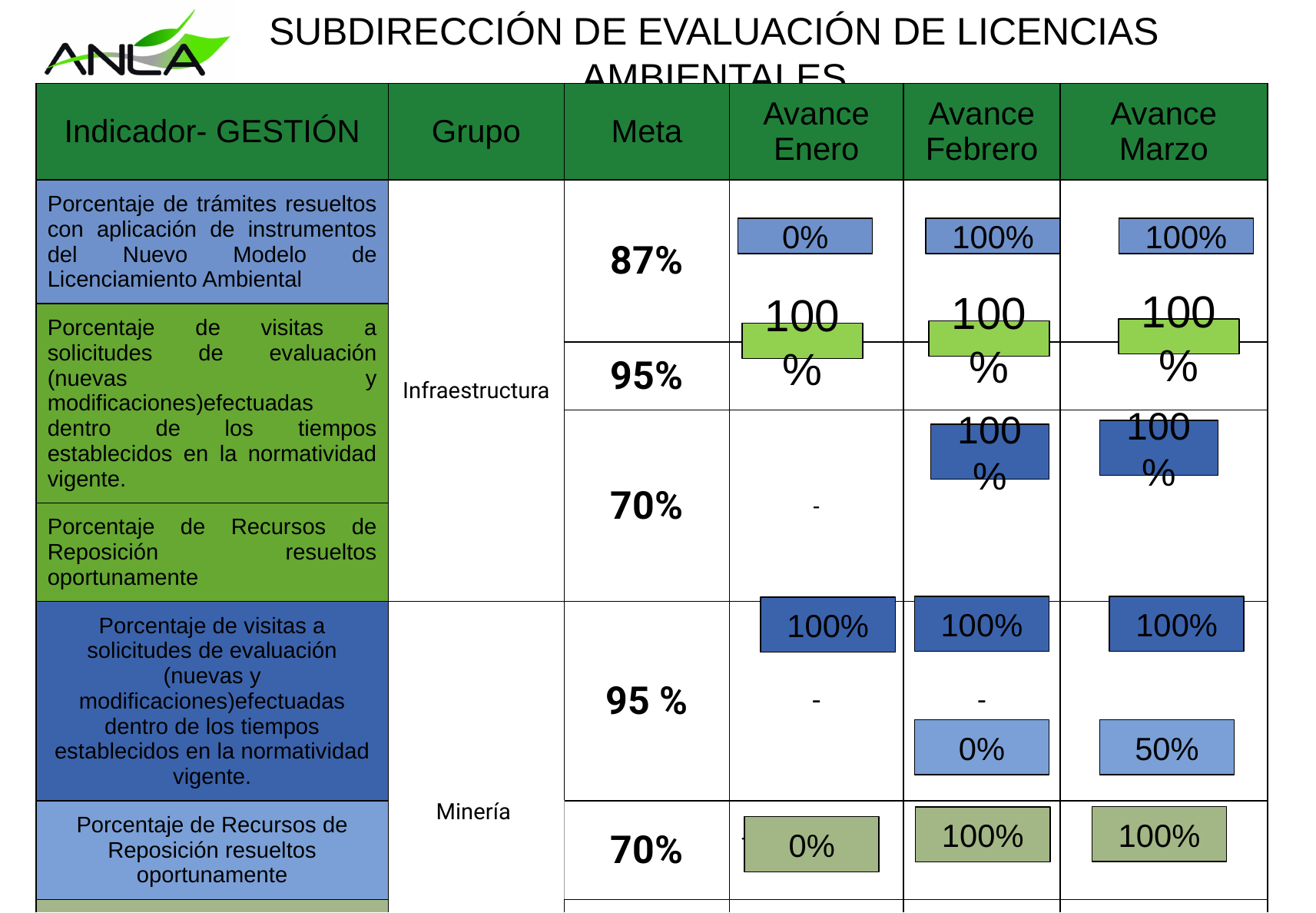

# SUBDIRECCIÓN DE EVALUACIÓN DE LICENCIAS AMBIENTALES
| Indicador- GESTIÓN | Grupo | Meta | Avance Enero | Avance Febrero | Avance Marzo |
| --- | --- | --- | --- | --- | --- |
| Porcentaje de trámites resueltos con aplicación de instrumentos del Nuevo Modelo de Licenciamiento Ambiental | Infraestructura | 87% |  |  |  |
| Porcentaje de visitas a solicitudes de evaluación (nuevas y modificaciones)efectuadas dentro de los tiempos establecidos en la normatividad vigente. |  |  |  |  |  |
|  |  | 95% |  |  |  |
|  |  | 70% | - |  |  |
| Porcentaje de Recursos de Reposición resueltos oportunamente |  |  |  |  |  |
| Porcentaje de visitas a solicitudes de evaluación (nuevas y modificaciones)efectuadas dentro de los tiempos establecidos en la normatividad vigente. | Minería | 95 % | - | - |  |
| Porcentaje de Recursos de Reposición resueltos oportunamente |  | 70% | - |  |  |
| Porcentaje de trámites resueltos con aplicación de instrumentos del Nuevo Modelo de Licenciamiento Ambiental |  | 87% |  |  |  |
100%
100%
0%
100%
100%
100%
100%
100%

100%
100%
100%
0%
50%
100%
100%
0%